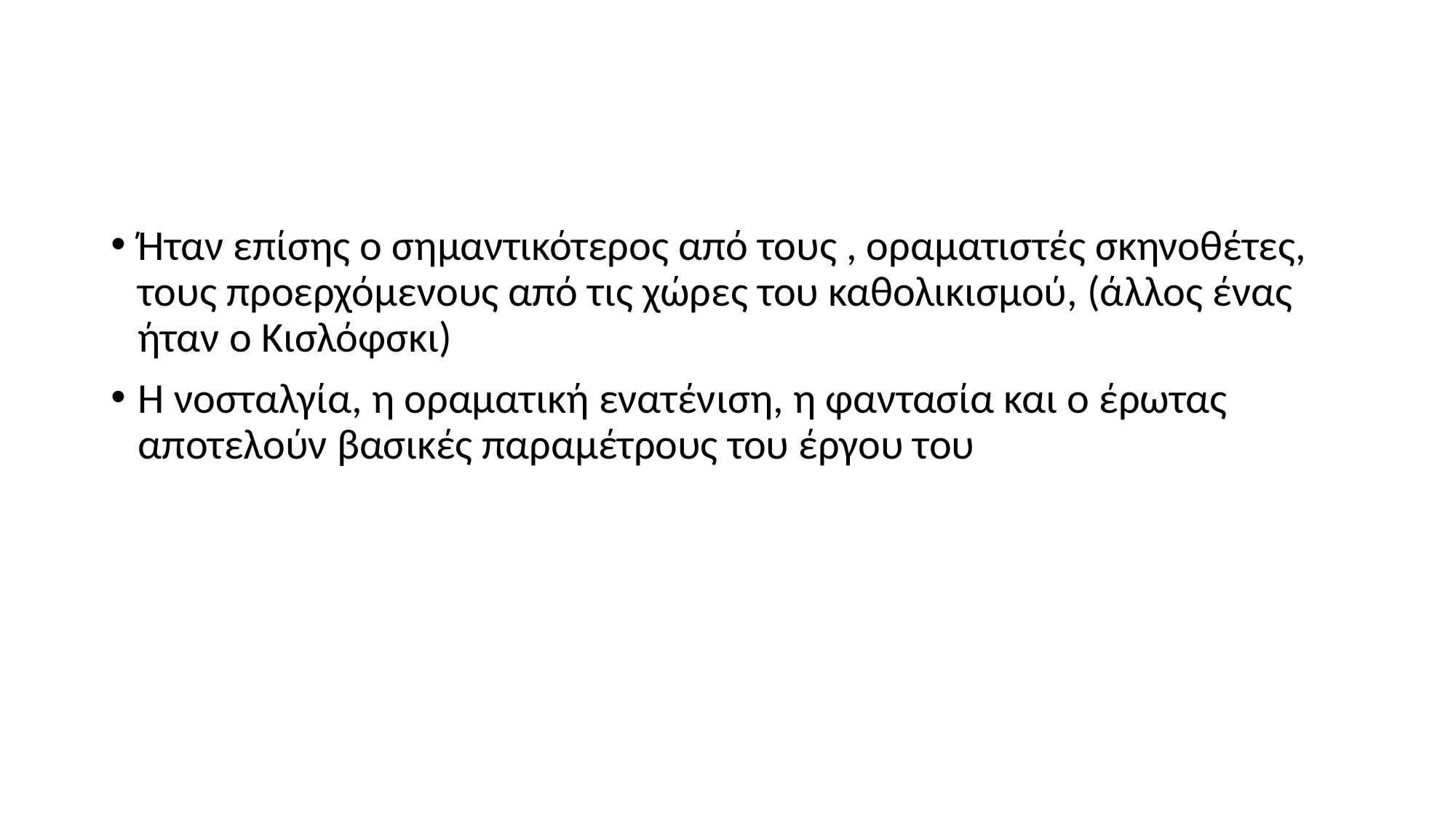

#
Ήταν επίσης ο σημαντικότερος από τους , οραματιστές σκηνοθέτες, τους προερχόμενους από τις χώρες του καθολικισμού, (άλλος ένας ήταν ο Κισλόφσκι)
Η νοσταλγία, η οραματική ενατένιση, η φαντασία και ο έρωτας αποτελούν βασικές παραμέτρους του έργου του